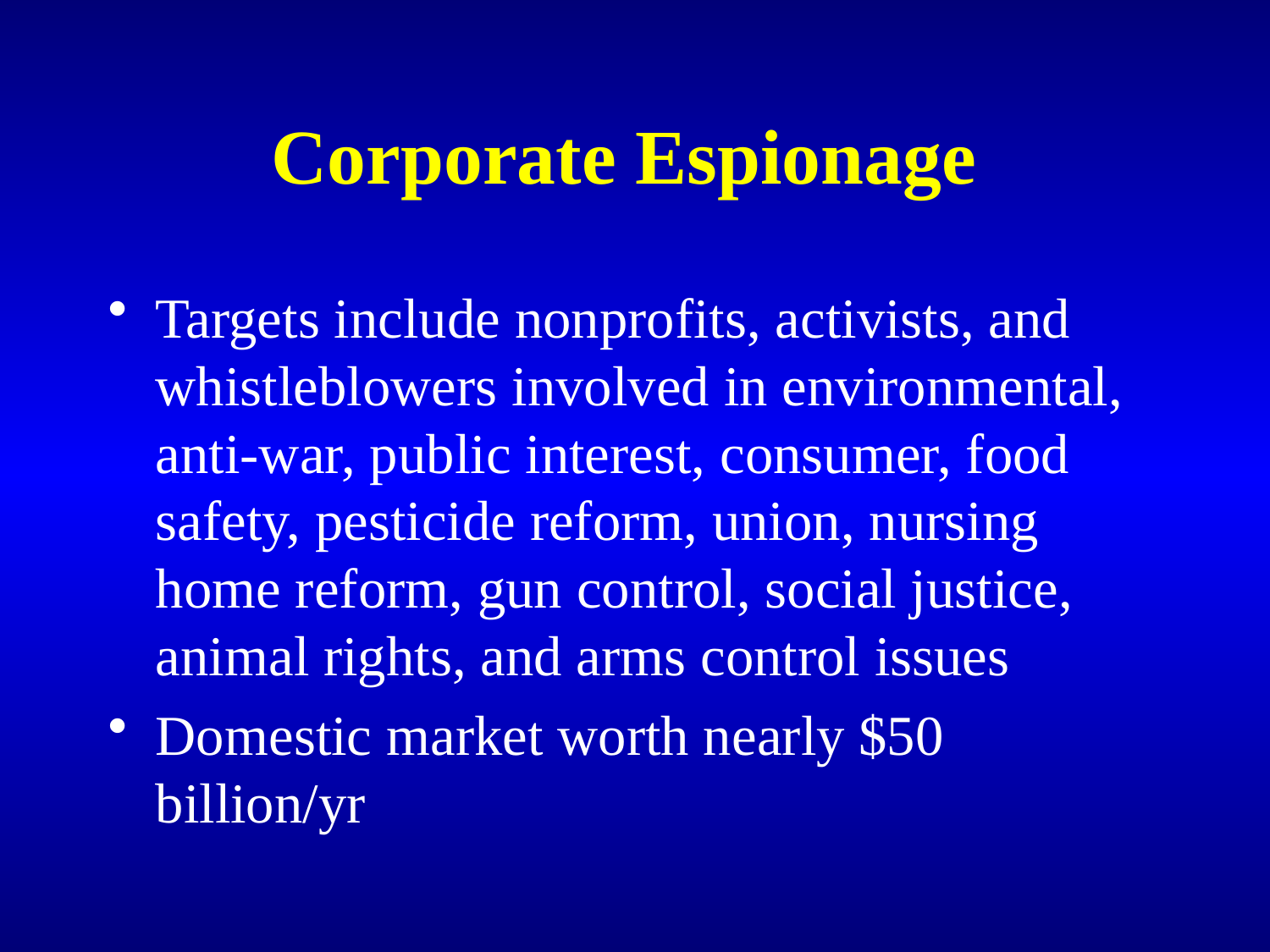

# Corporate Espionage
Targets include nonprofits, activists, and whistleblowers involved in environmental, anti-war, public interest, consumer, food safety, pesticide reform, union, nursing home reform, gun control, social justice, animal rights, and arms control issues
Domestic market worth nearly $50 billion/yr